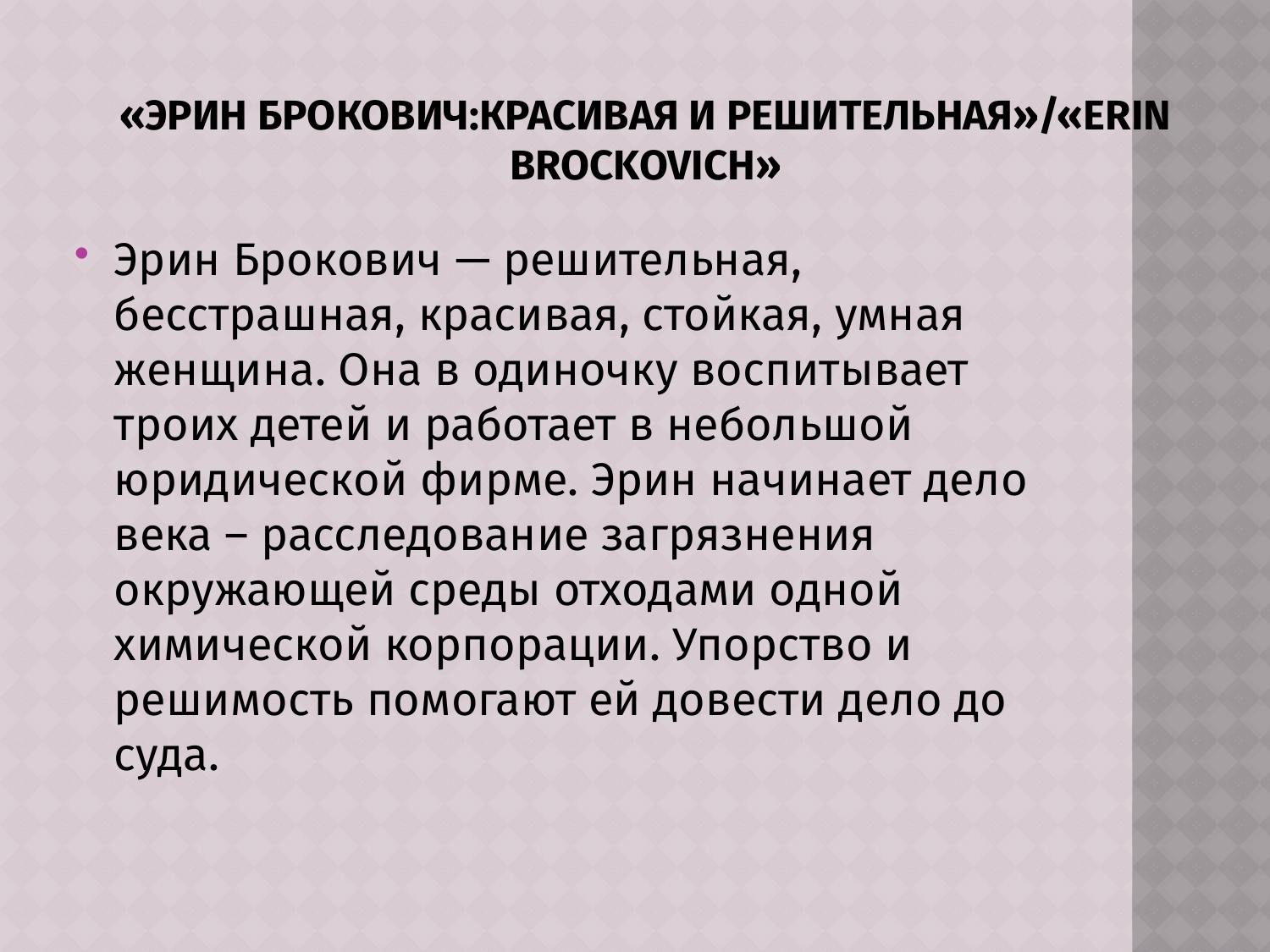

# «Эрин Брокович:красивая и решительная»/«Erin Brockovich»
Эрин Брокович — решительная, бесстрашная, красивая, стойкая, умная женщина. Она в одиночку воспитывает троих детей и работает в небольшой юридической фирме. Эрин начинает дело века – расследование загрязнения окружающей среды отходами одной химической корпорации. Упорство и решимость помогают ей довести дело до суда.